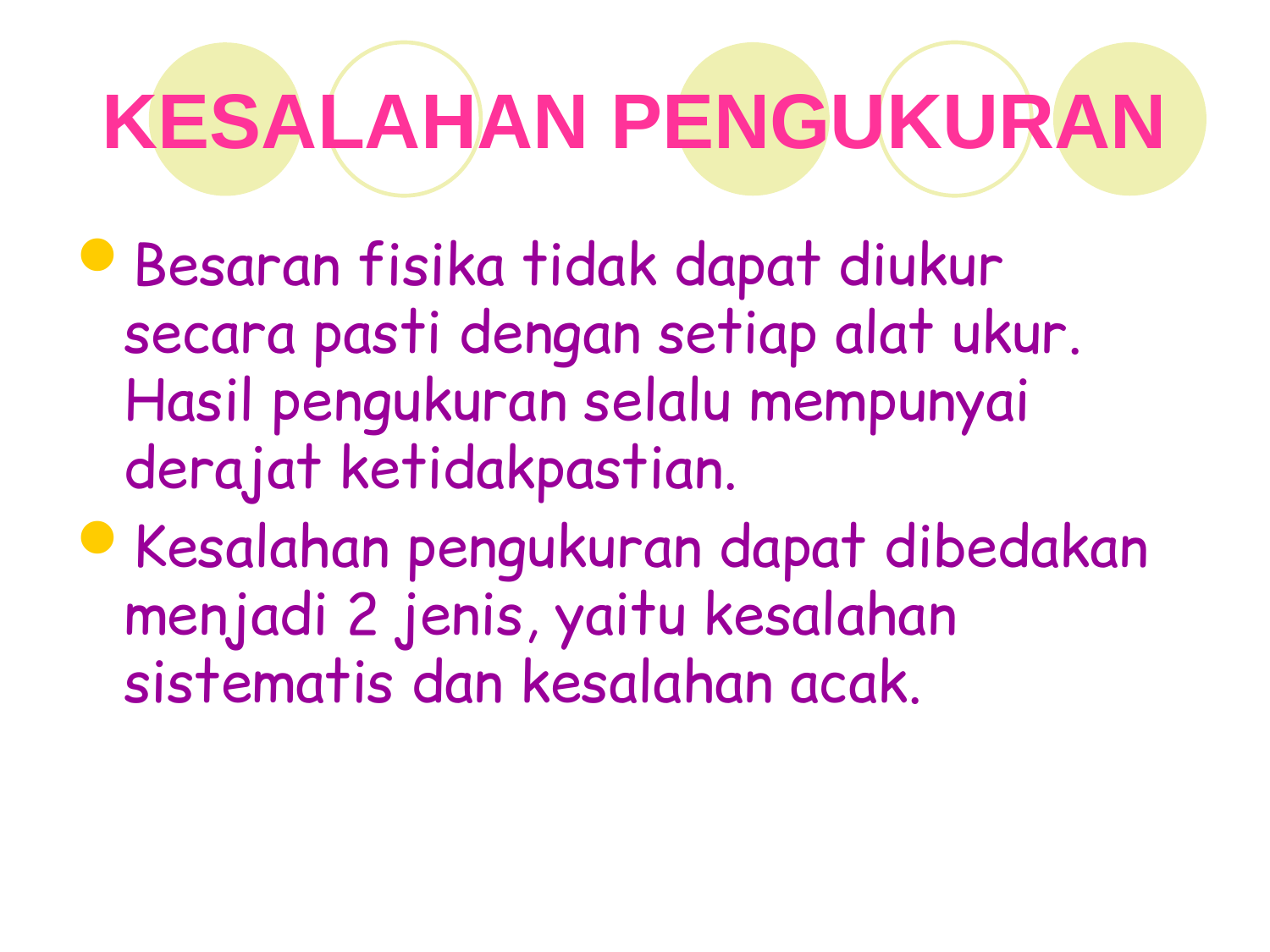

# KESALAHAN PENGUKURAN
Besaran fisika tidak dapat diukur secara pasti dengan setiap alat ukur. Hasil pengukuran selalu mempunyai derajat ketidakpastian.
Kesalahan pengukuran dapat dibedakan menjadi 2 jenis, yaitu kesalahan sistematis dan kesalahan acak.